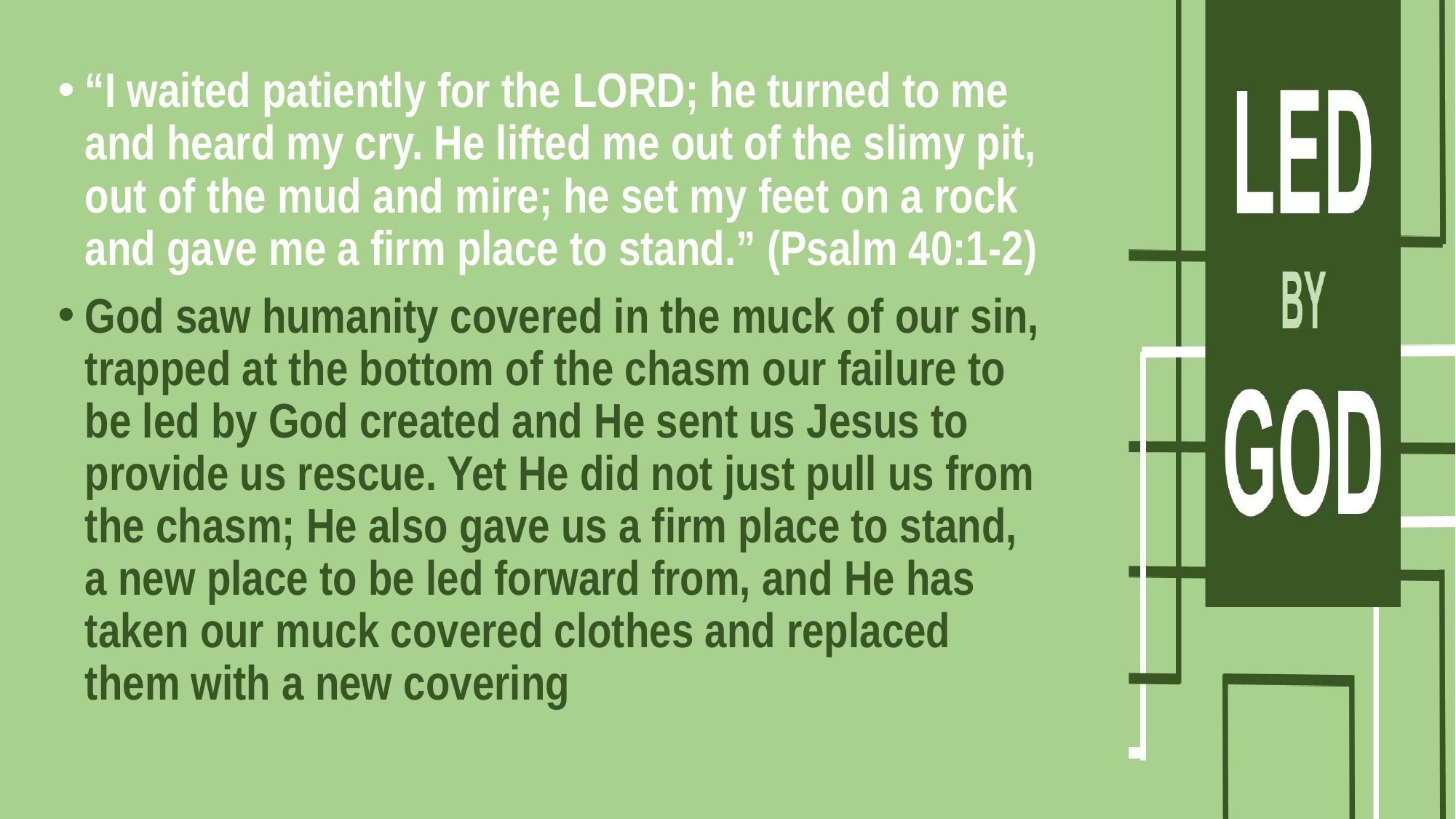

#
“I waited patiently for the Lord; he turned to me and heard my cry. He lifted me out of the slimy pit, out of the mud and mire; he set my feet on a rock and gave me a firm place to stand.” (Psalm 40:1-2)
God saw humanity covered in the muck of our sin, trapped at the bottom of the chasm our failure to be led by God created and He sent us Jesus to provide us rescue. Yet He did not just pull us from the chasm; He also gave us a firm place to stand, a new place to be led forward from, and He has taken our muck covered clothes and replaced them with a new covering